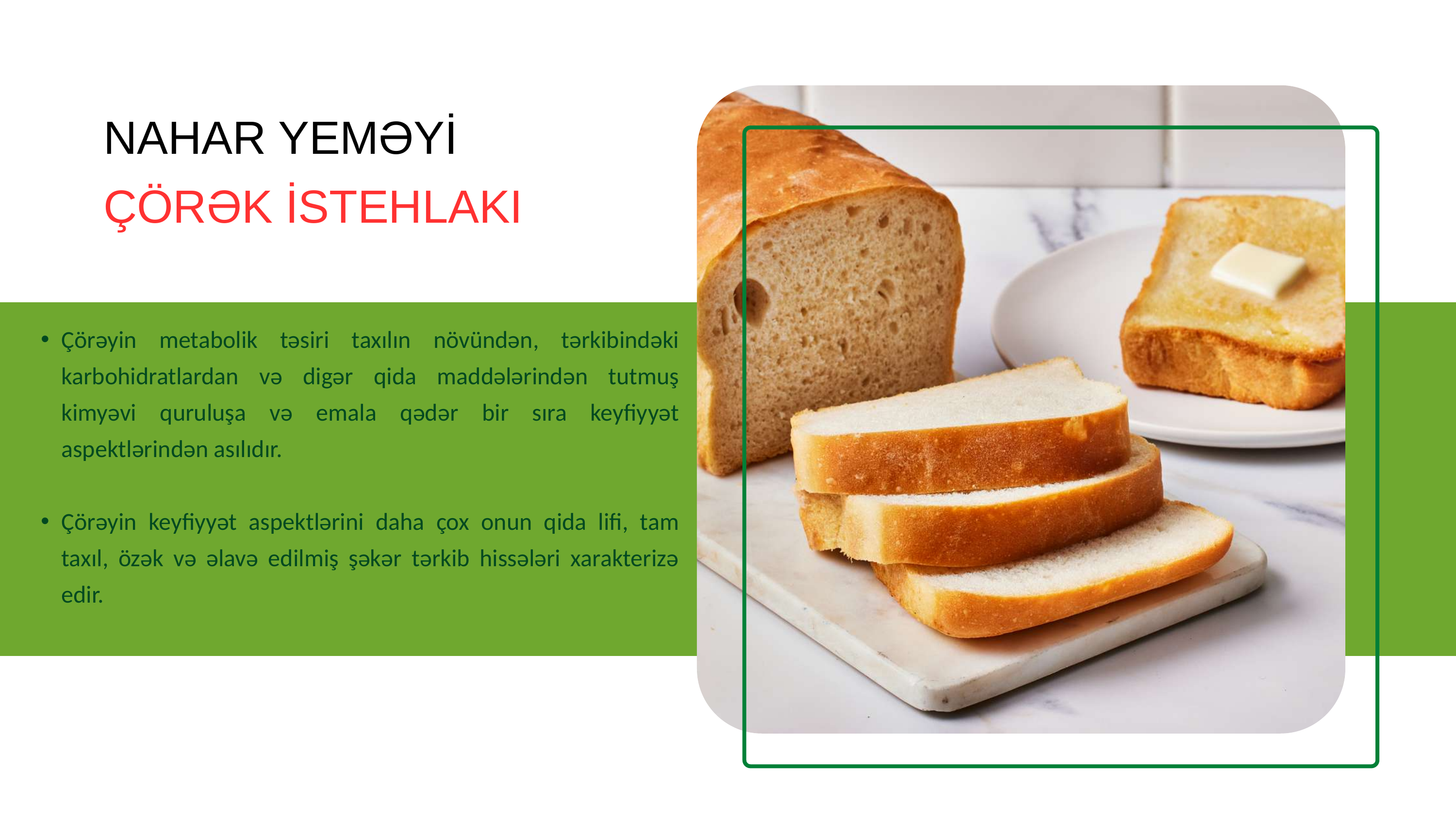

NAHAR YEMƏYİ

ÇÖRƏK İSTEHLAKI

Çörəyin metabolik təsiri taxılın növündən, tərkibindəki karbohidratlardan və digər qida maddələrindən tutmuş kimyəvi quruluşa və emala qədər bir sıra keyfiyyət aspektlərindən asılıdır.

Çörəyin keyfiyyət aspektlərini daha çox onun qida lifi, tam taxıl, özək və əlavə edilmiş şəkər tərkib hissələri xarakterizə edir.